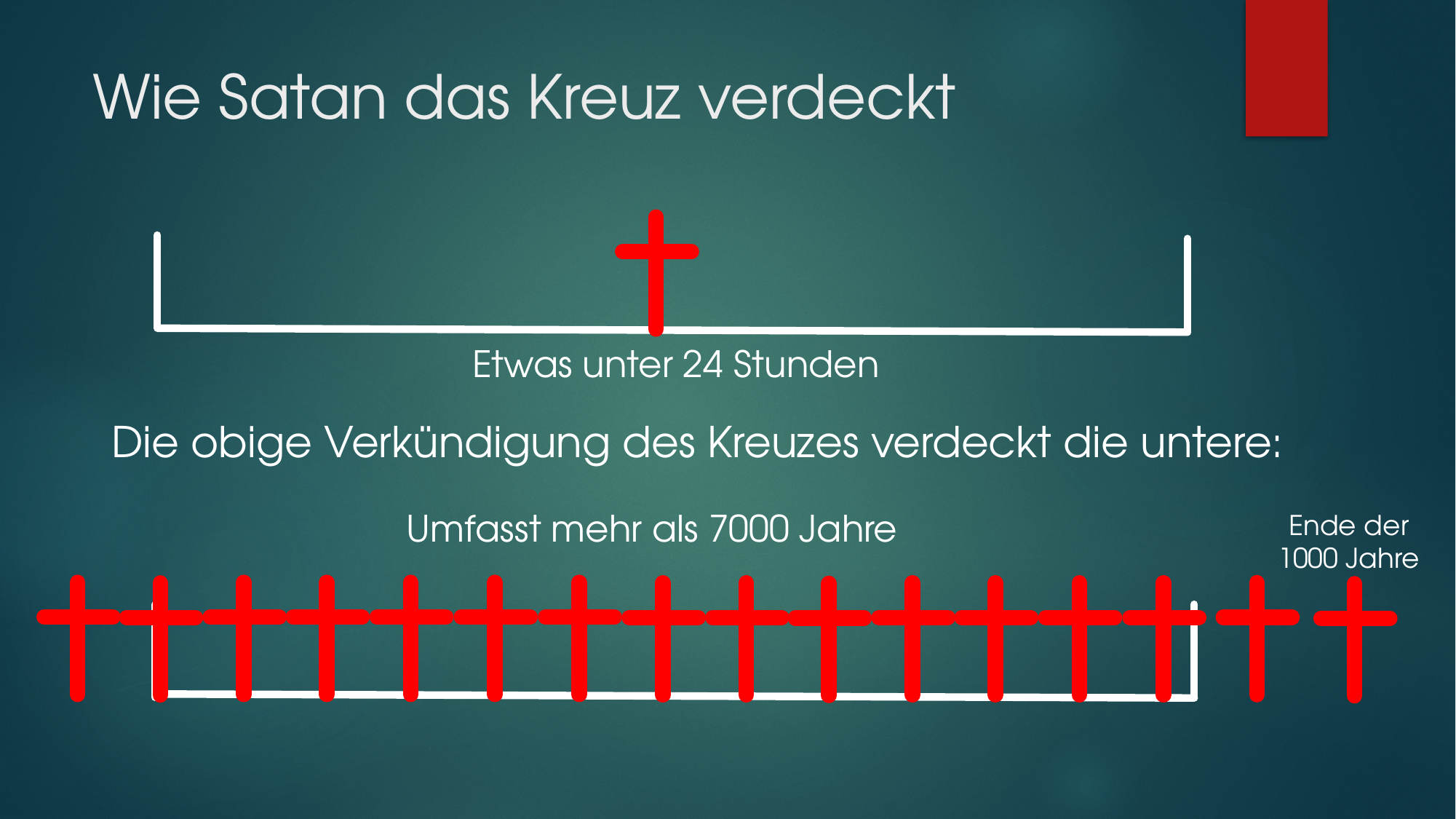

# Wie Satan das Kreuz verdeckt
Etwas unter 24 Stunden
Die obige Verkündigung des Kreuzes verdeckt die untere:
Umfasst mehr als 7000 Jahre
Ende der 1000 Jahre